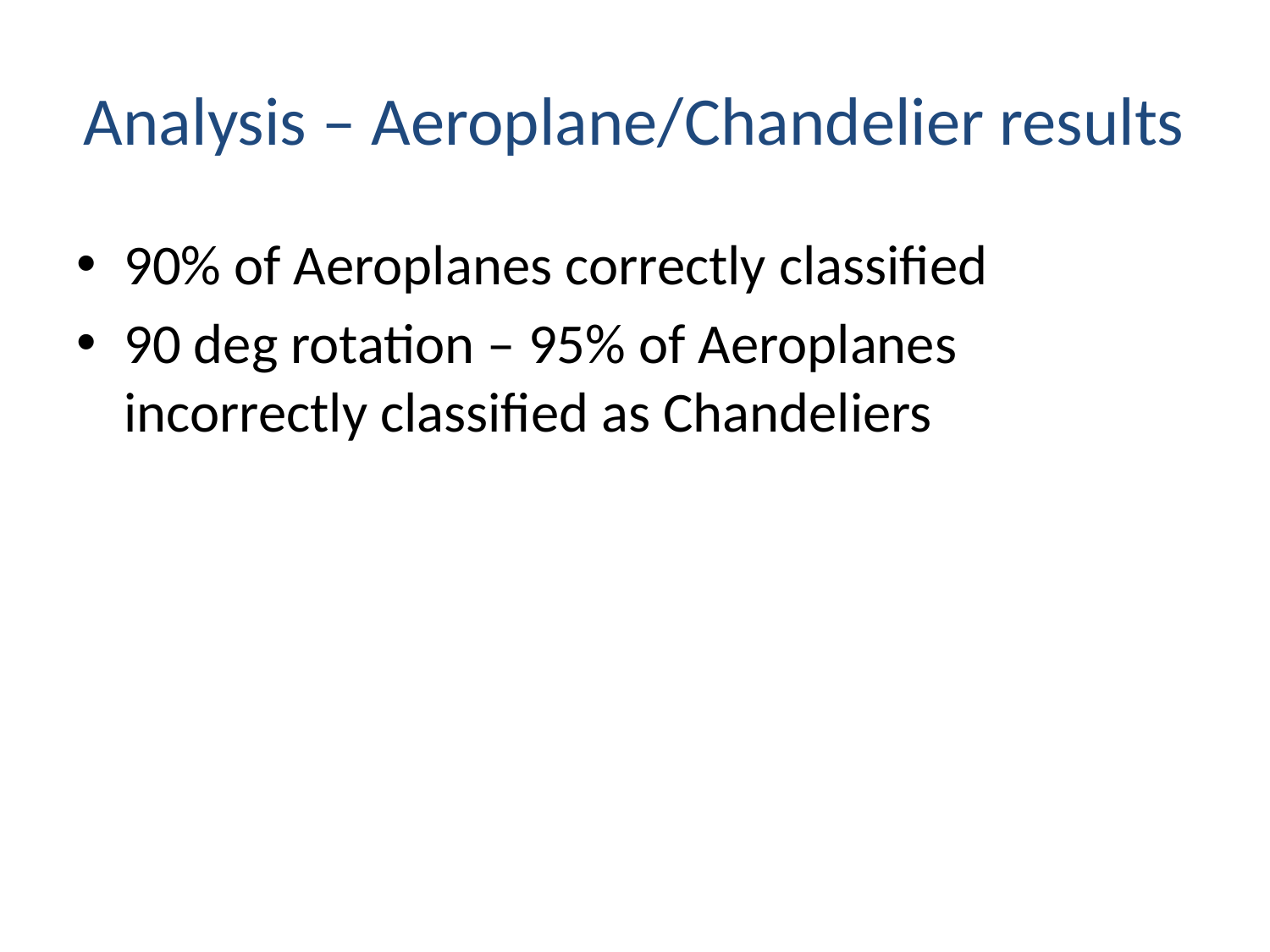

# Analysis – Aeroplane/Chandelier results
90% of Aeroplanes correctly classified
90 deg rotation – 95% of Aeroplanes incorrectly classified as Chandeliers